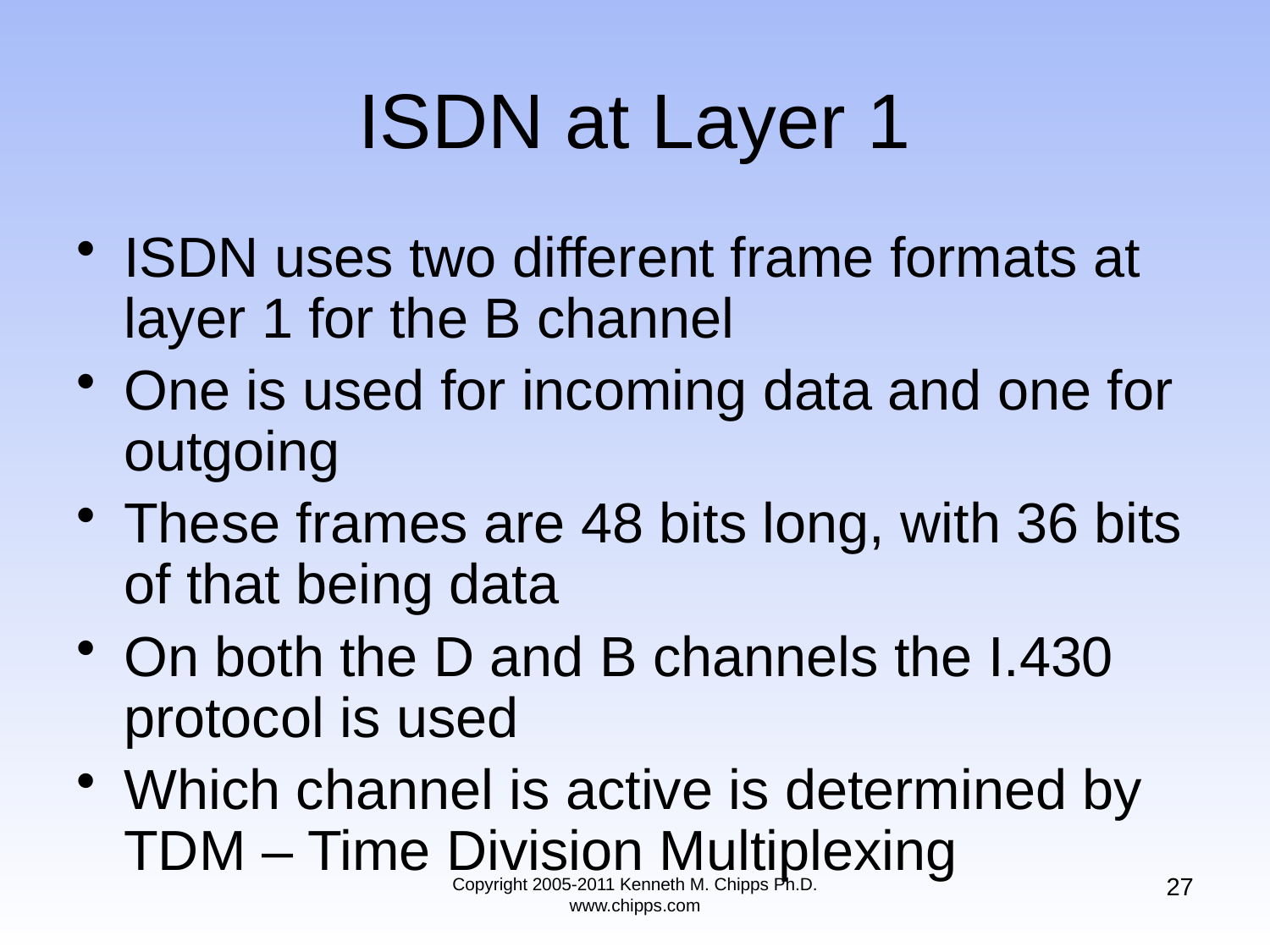

# ISDN at Layer 1
ISDN uses two different frame formats at layer 1 for the B channel
One is used for incoming data and one for outgoing
These frames are 48 bits long, with 36 bits of that being data
On both the D and B channels the I.430 protocol is used
Which channel is active is determined by TDM – Time Division Multiplexing
27
Copyright 2005-2011 Kenneth M. Chipps Ph.D. www.chipps.com